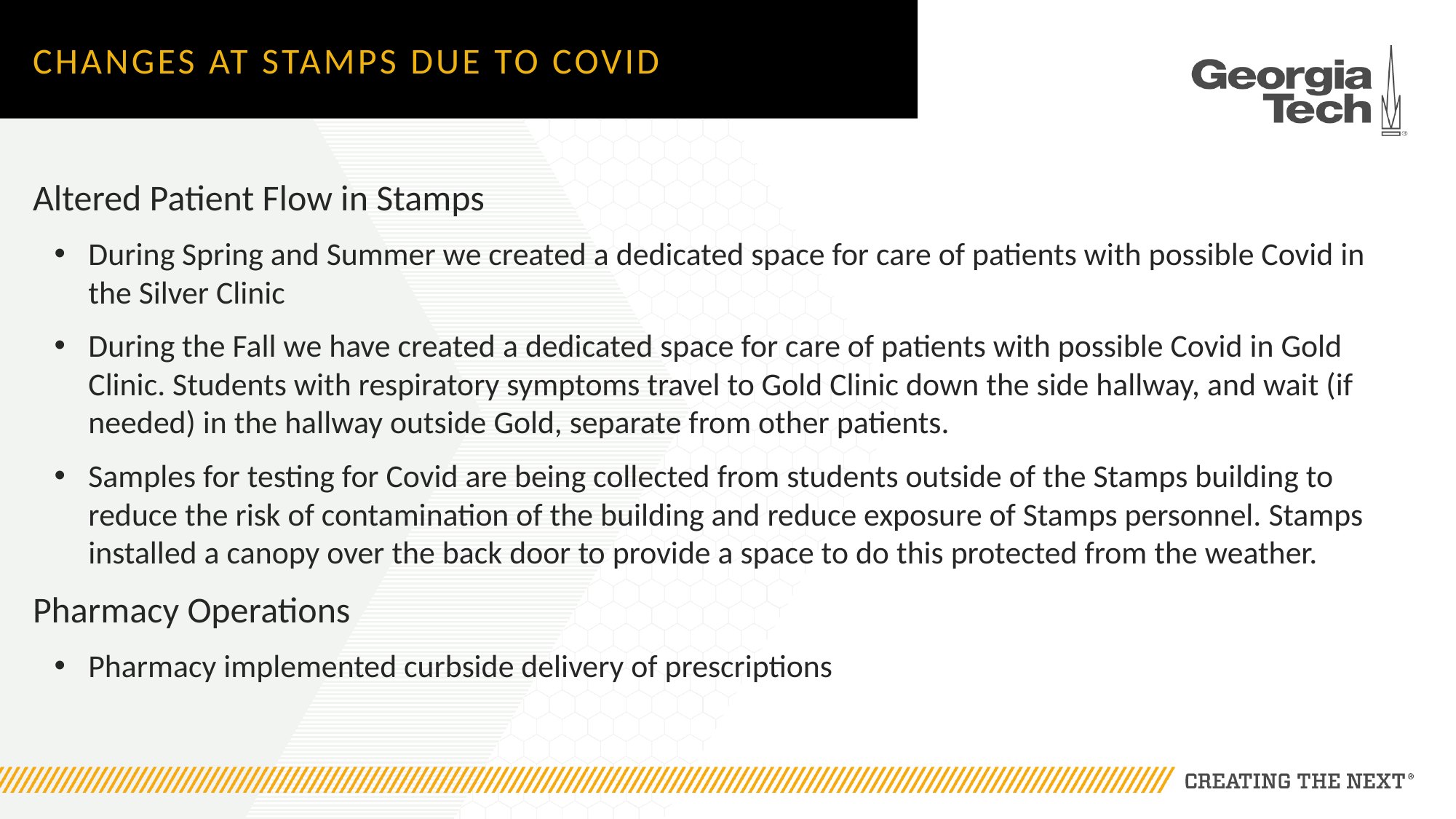

# Changes at stamps due to covid
Altered Patient Flow in Stamps
During Spring and Summer we created a dedicated space for care of patients with possible Covid in the Silver Clinic
During the Fall we have created a dedicated space for care of patients with possible Covid in Gold Clinic. Students with respiratory symptoms travel to Gold Clinic down the side hallway, and wait (if needed) in the hallway outside Gold, separate from other patients.
Samples for testing for Covid are being collected from students outside of the Stamps building to reduce the risk of contamination of the building and reduce exposure of Stamps personnel. Stamps installed a canopy over the back door to provide a space to do this protected from the weather.
Pharmacy Operations
Pharmacy implemented curbside delivery of prescriptions